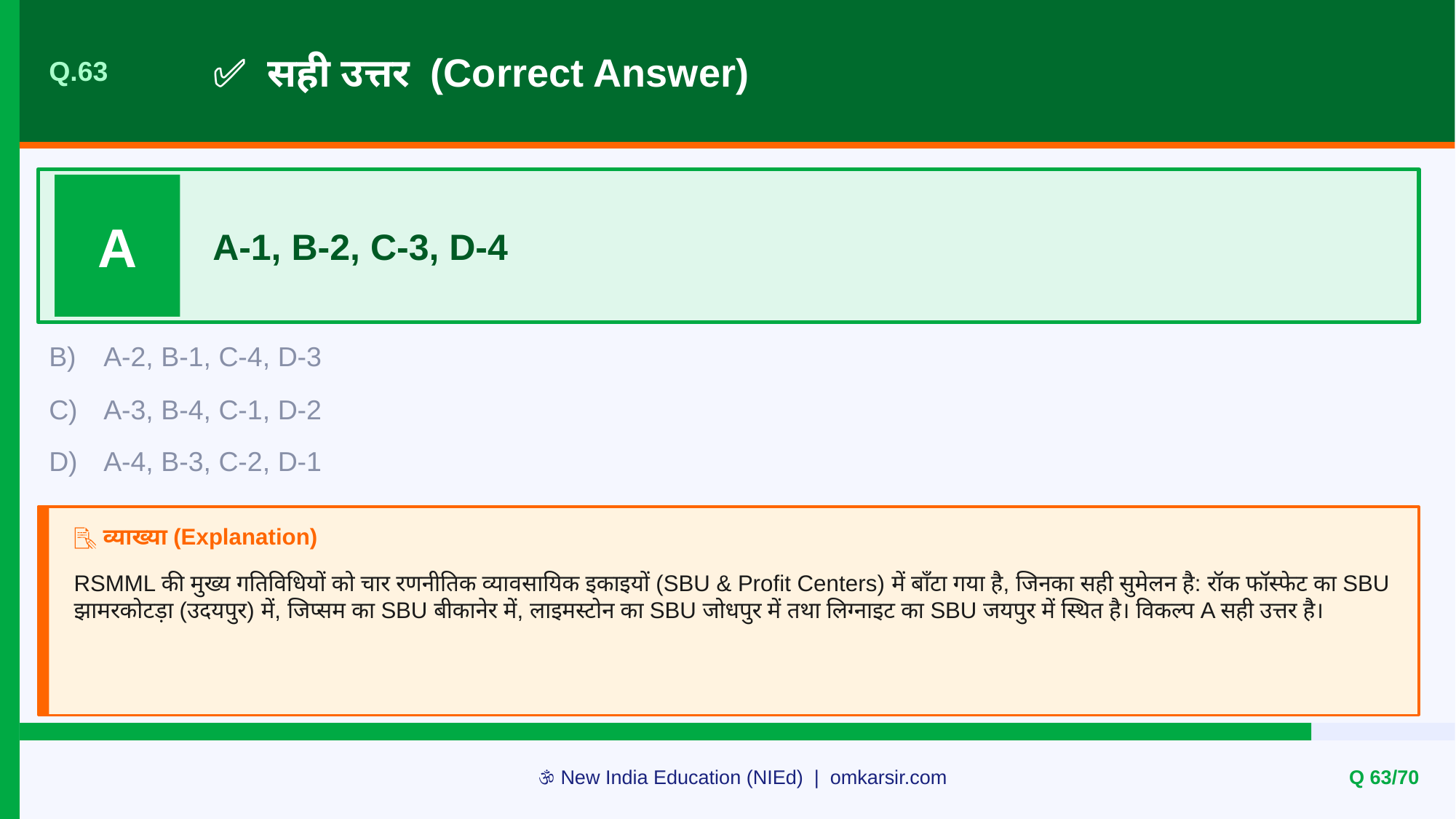

✅  सही उत्तर  (Correct Answer)
Q.63

A
A-1, B-2, C-3, D-4
B)
A-2, B-1, C-4, D-3
C)
A-3, B-4, C-1, D-2
D)
A-4, B-3, C-2, D-1

📝 व्याख्या (Explanation)
RSMML की मुख्य गतिविधियों को चार रणनीतिक व्यावसायिक इकाइयों (SBU & Profit Centers) में बाँटा गया है, जिनका सही सुमेलन है: रॉक फॉस्फेट का SBU झामरकोटड़ा (उदयपुर) में, जिप्सम का SBU बीकानेर में, लाइमस्टोन का SBU जोधपुर में तथा लिग्नाइट का SBU जयपुर में स्थित है। विकल्प A सही उत्तर है।

🕉️ New India Education (NIEd)  |  omkarsir.com
Q 63/70